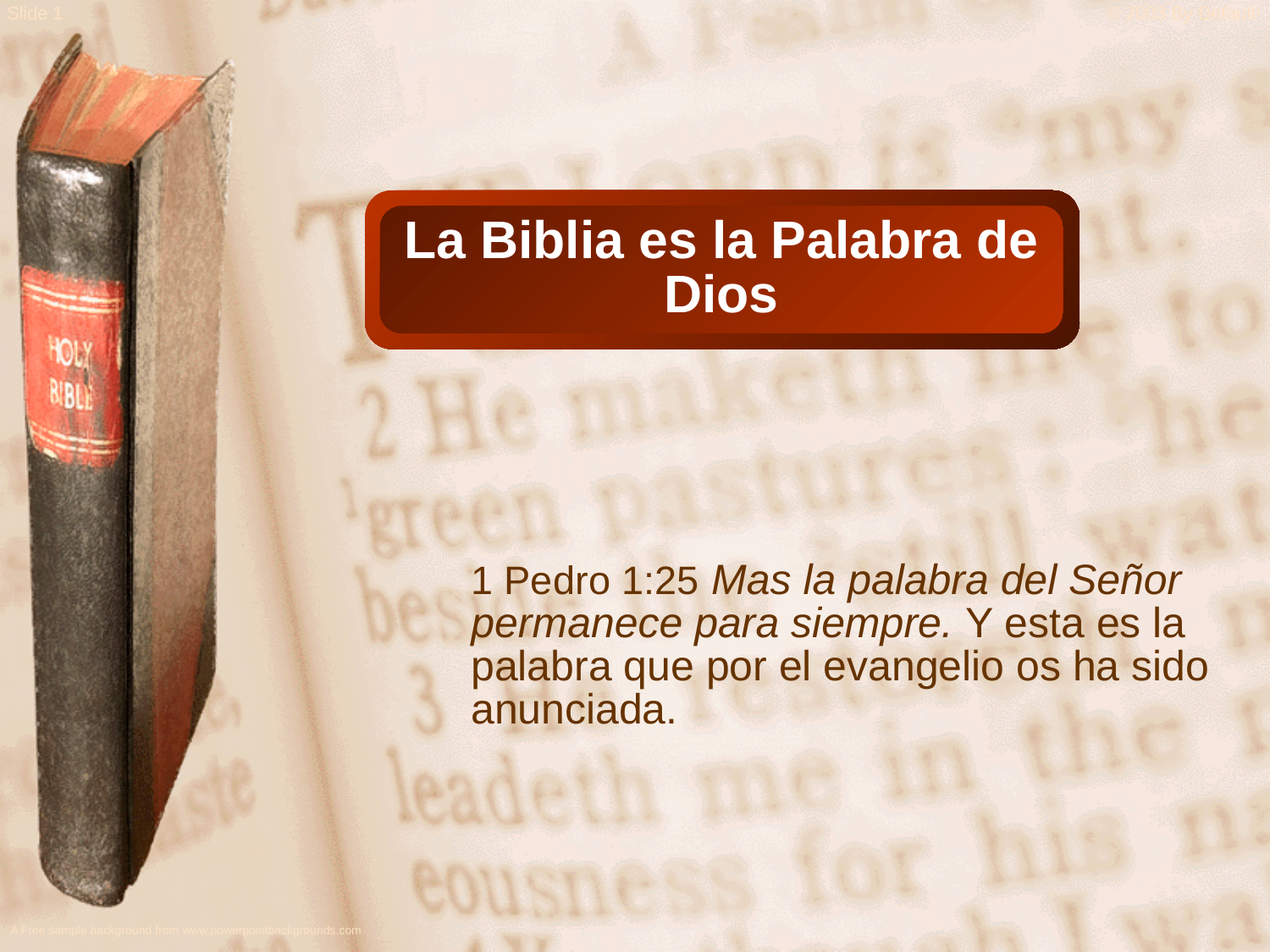

La Biblia es la Palabra de Dios
1 Pedro 1:25 Mas la palabra del Señor permanece para siempre. Y esta es la palabra que por el evangelio os ha sido anunciada.